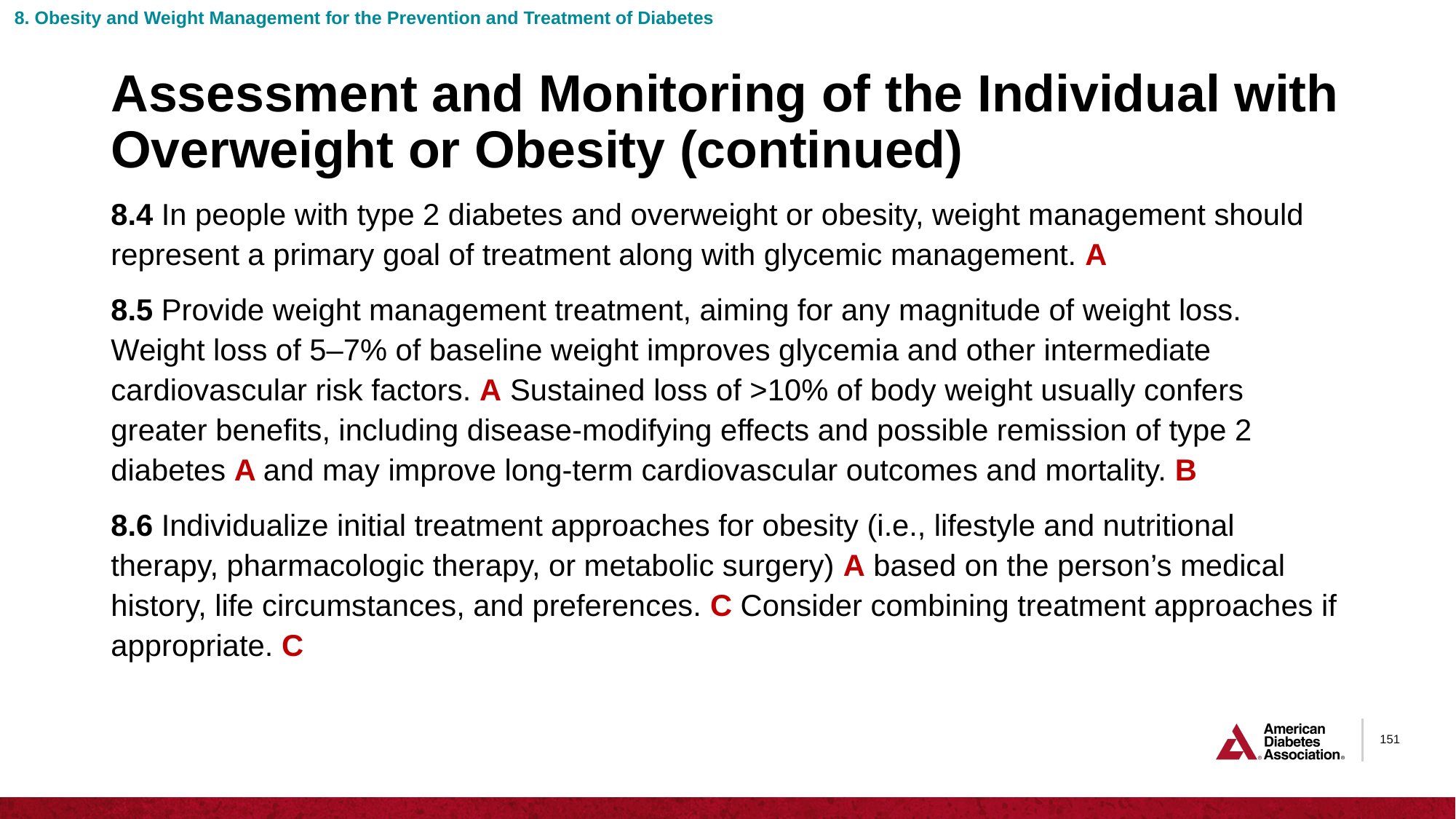

8. Obesity and Weight Management for the Prevention and Treatment of Diabetes
# Assessment and Monitoring of the Individual with Overweight or Obesity (continued)
8.4 In people with type 2 diabetes and overweight or obesity, weight management should represent a primary goal of treatment along with glycemic management. A
8.5 Provide weight management treatment, aiming for any magnitude of weight loss. Weight loss of 5–7% of baseline weight improves glycemia and other intermediate cardiovascular risk factors. A Sustained loss of >10% of body weight usually confers greater benefits, including disease-modifying effects and possible remission of type 2 diabetes A and may improve long-term cardiovascular outcomes and mortality. B
8.6 Individualize initial treatment approaches for obesity (i.e., lifestyle and nutritional therapy, pharmacologic therapy, or metabolic surgery) A based on the person’s medical history, life circumstances, and preferences. C Consider combining treatment approaches if appropriate. C
151